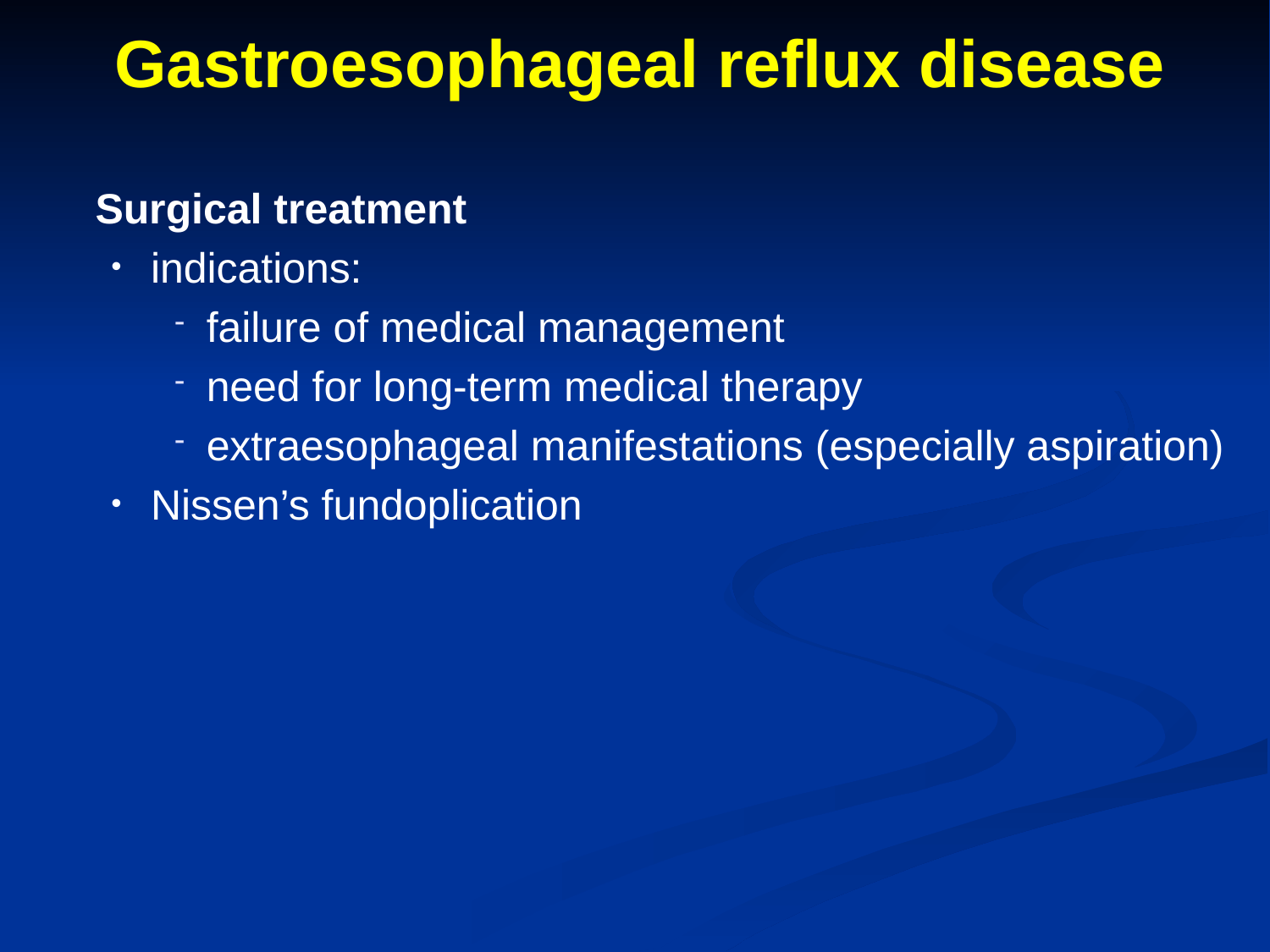

# Gastroesophageal reflux disease

	Surgical treatment
indications:
failure of medical management
need for long-term medical therapy
extraesophageal manifestations (especially aspiration)
Nissen’s fundoplication